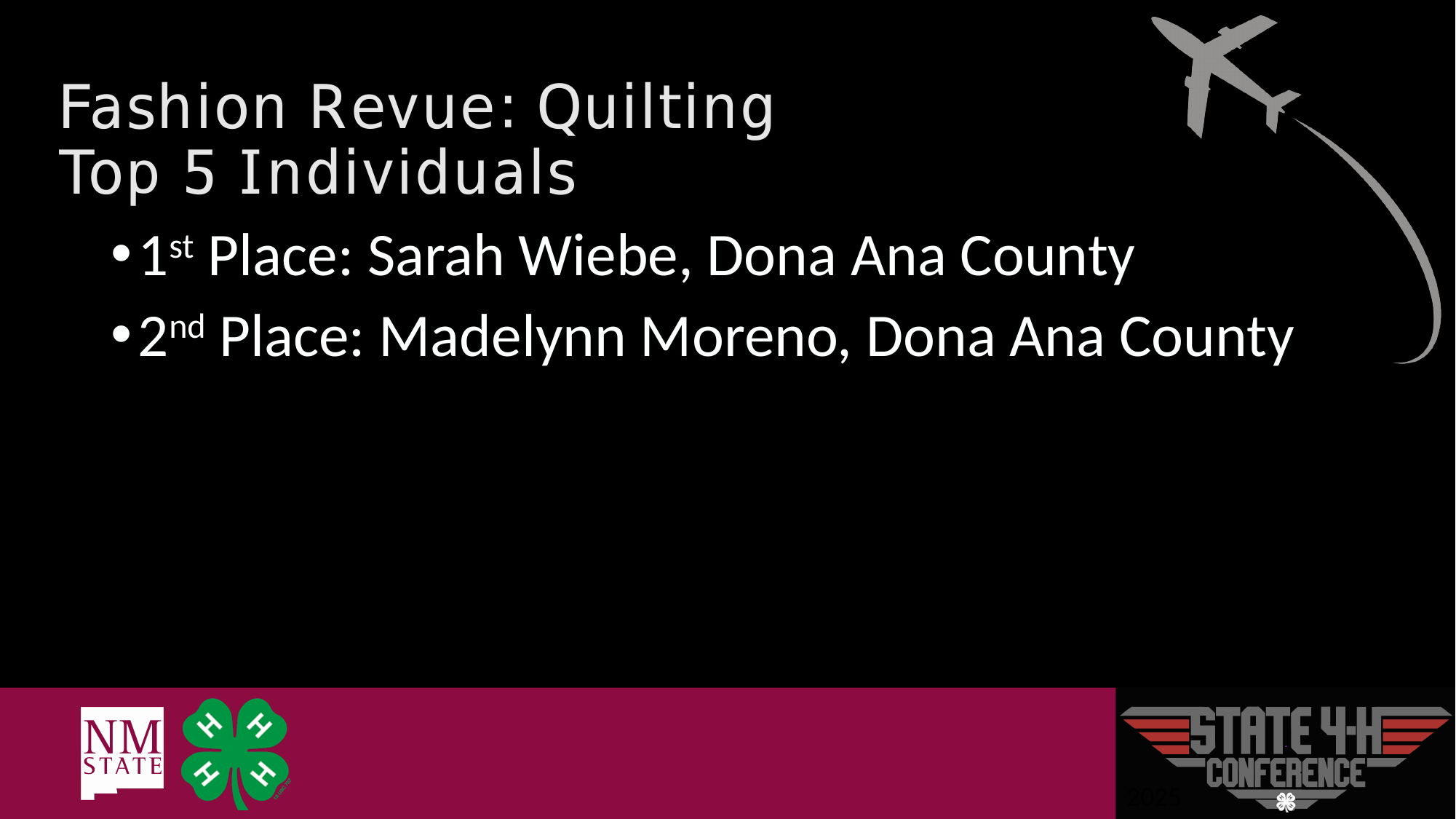

# Fashion Revue: Quilting Top 5 Individuals
1st Place: Sarah Wiebe, Dona Ana County
2nd Place: Madelynn Moreno, Dona Ana County